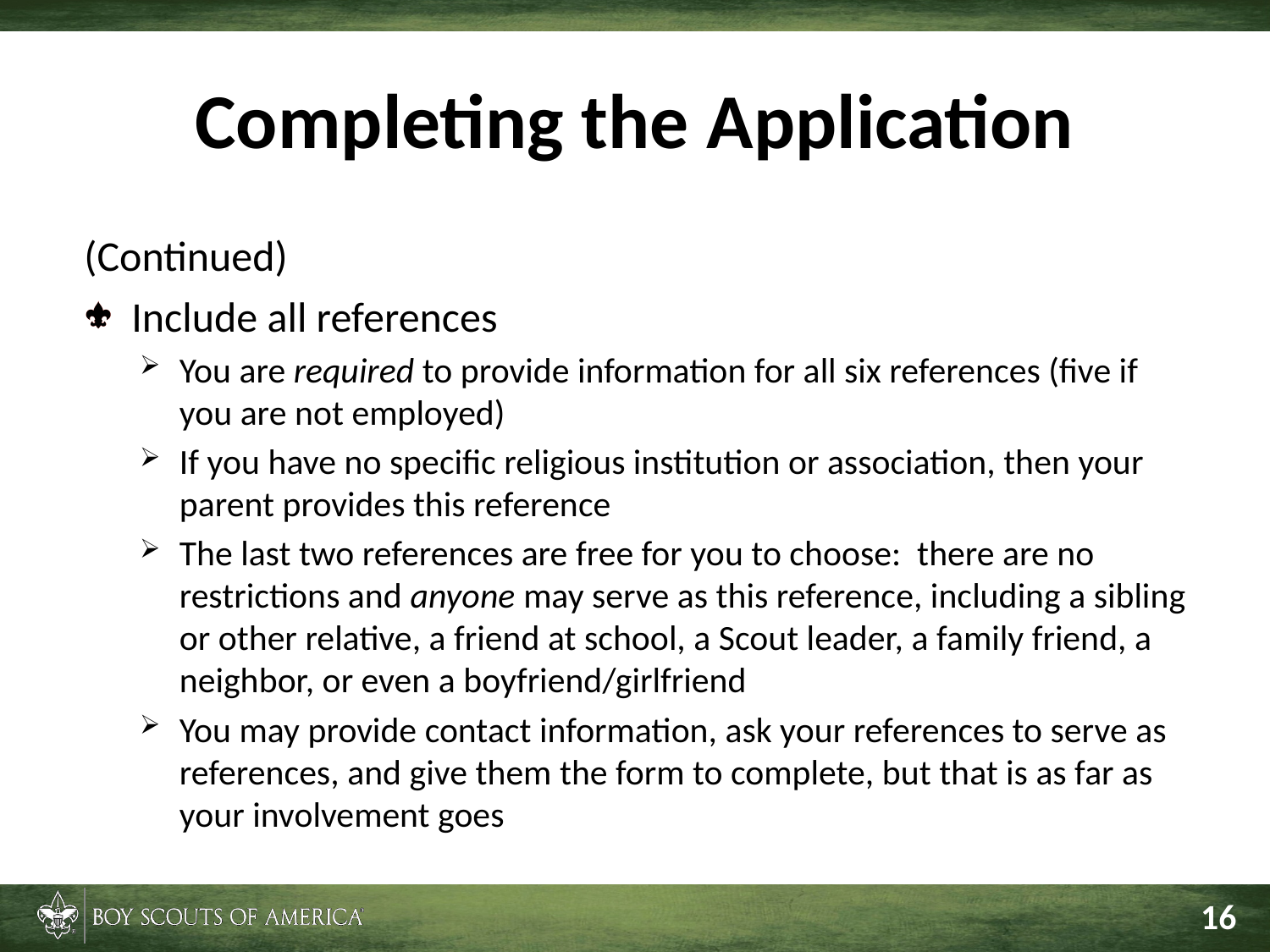

# Completing the Application
(Continued)
Include all references
You are required to provide information for all six references (five if you are not employed)
If you have no specific religious institution or association, then your parent provides this reference
The last two references are free for you to choose:  there are no restrictions and anyone may serve as this reference, including a sibling or other relative, a friend at school, a Scout leader, a family friend, a neighbor, or even a boyfriend/girlfriend
You may provide contact information, ask your references to serve as references, and give them the form to complete, but that is as far as your involvement goes